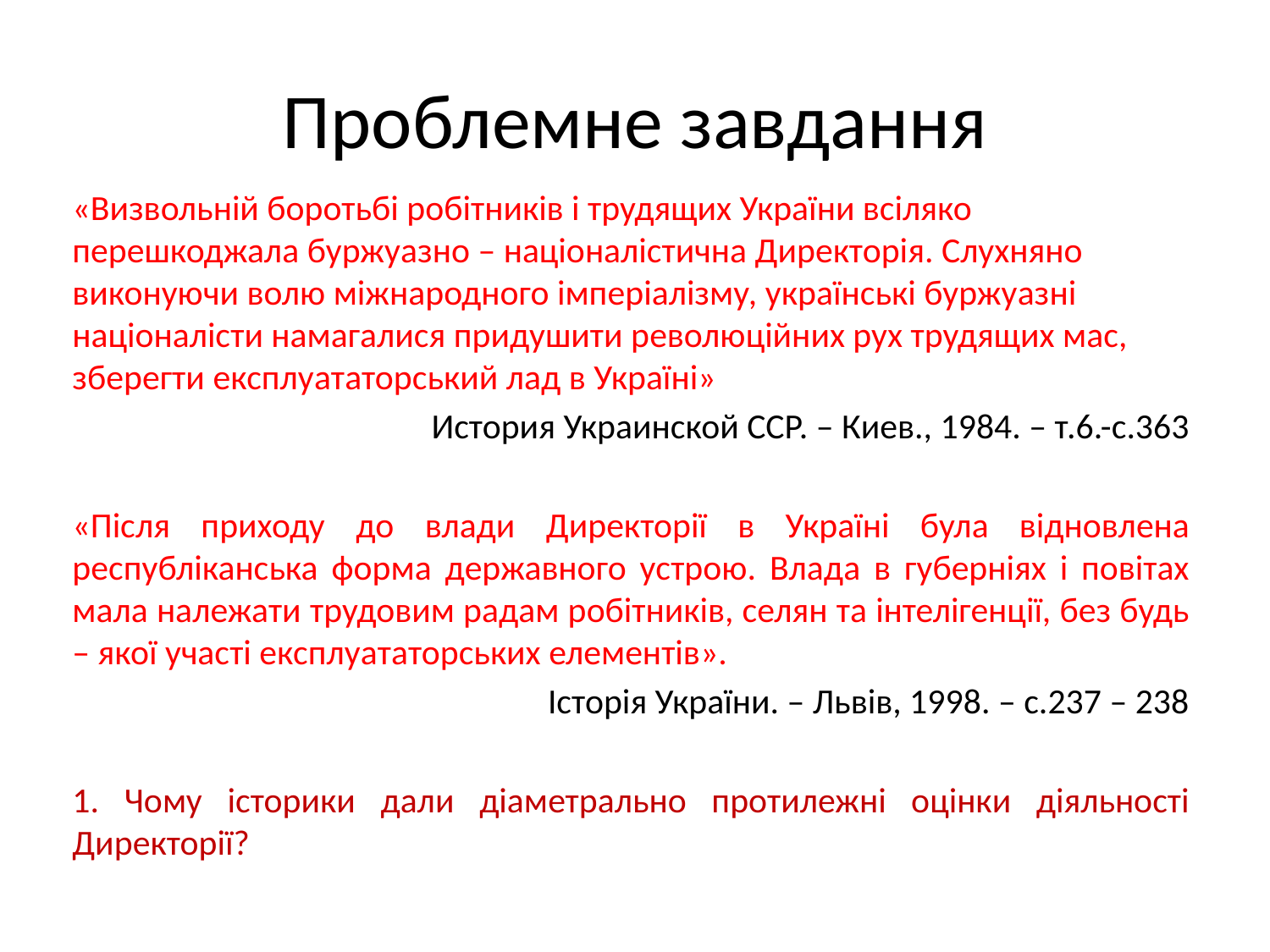

# Проблемне завдання
«Визвольній боротьбі робітників і трудящих України всіляко перешкоджала буржуазно – націоналістична Директорія. Слухняно виконуючи волю міжнародного імперіалізму, українські буржуазні націоналісти намагалися придушити революційних рух трудящих мас, зберегти експлуататорський лад в Україні»
История Украинской ССР. – Киев., 1984. – т.6.-с.363

«Після приходу до влади Директорії в Україні була відновлена республіканська форма державного устрою. Влада в губерніях і повітах мала належати трудовим радам робітників, селян та інтелігенції, без будь – якої участі експлуататорських елементів».
Історія України. – Львів, 1998. – с.237 – 238

1. Чому історики дали діаметрально протилежні оцінки діяльності Директорії?